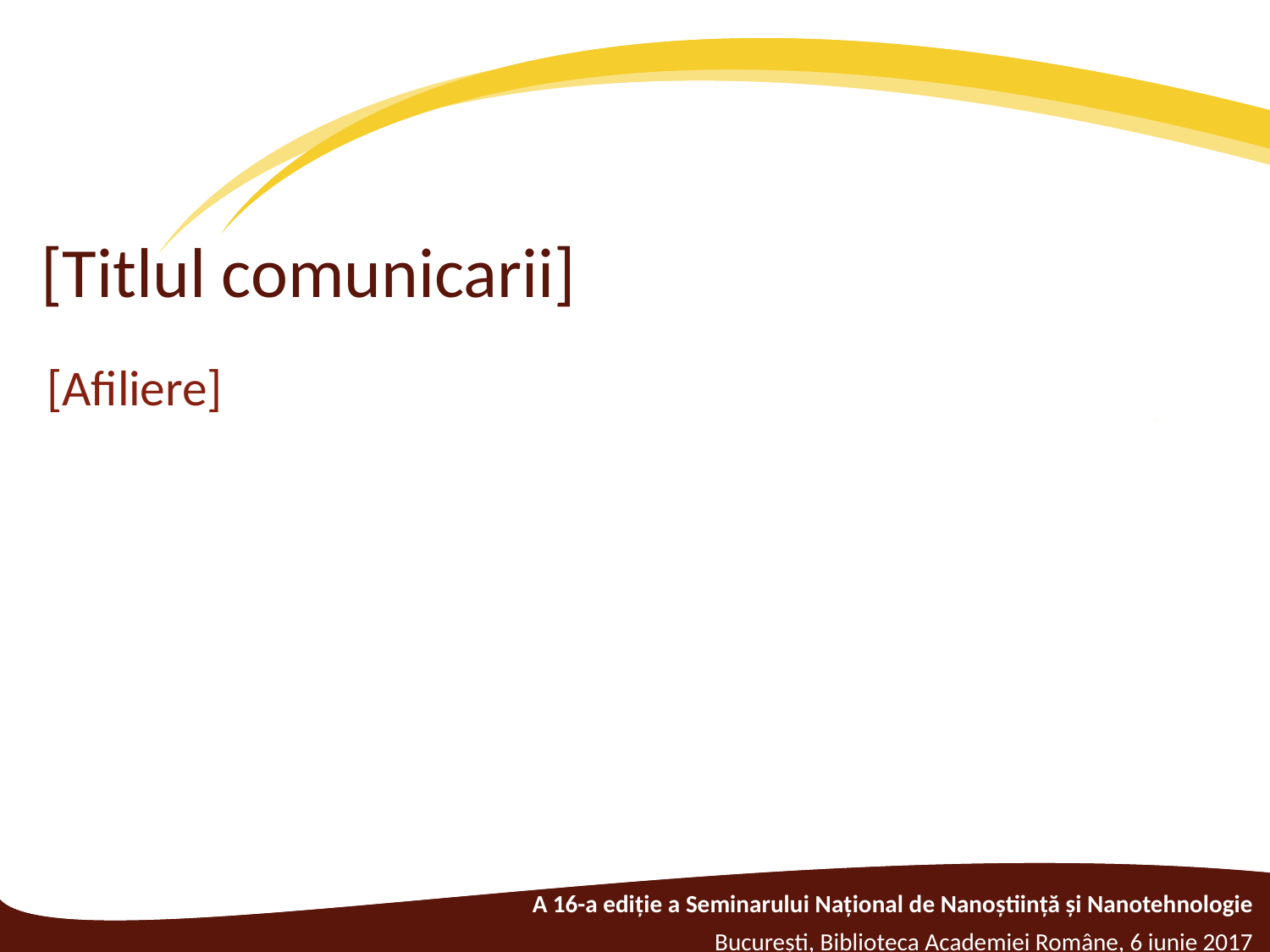

# [Titlul comunicarii]
[Afiliere]

A 16-a ediție a Seminarului Național de Nanoștiință și Nanotehnologie
București, Biblioteca Academiei Române, 6 iunie 2017